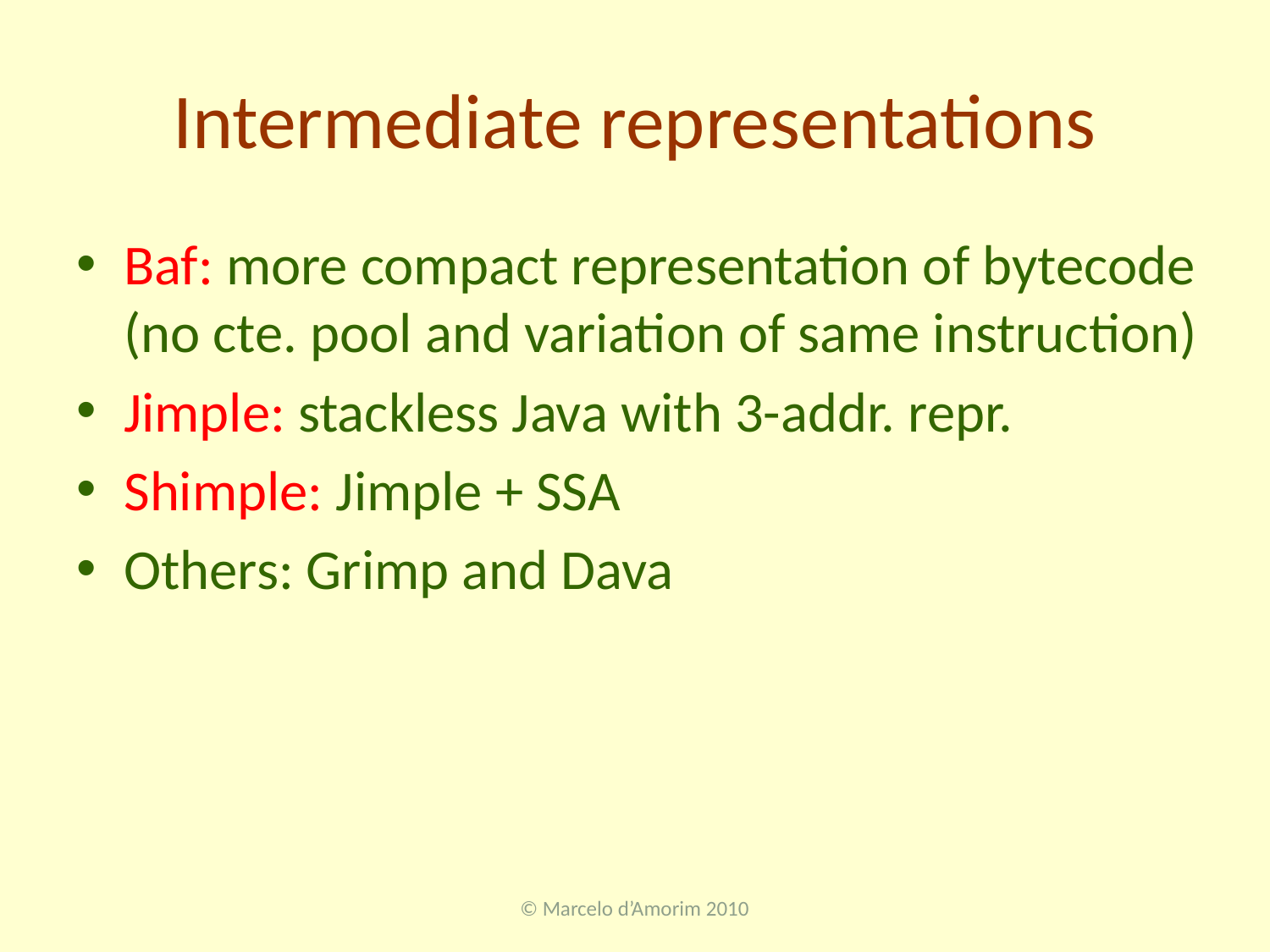

# Intermediate representations
Baf: more compact representation of bytecode (no cte. pool and variation of same instruction)
Jimple: stackless Java with 3-addr. repr.
Shimple: Jimple + SSA
Others: Grimp and Dava
© Marcelo d’Amorim 2010